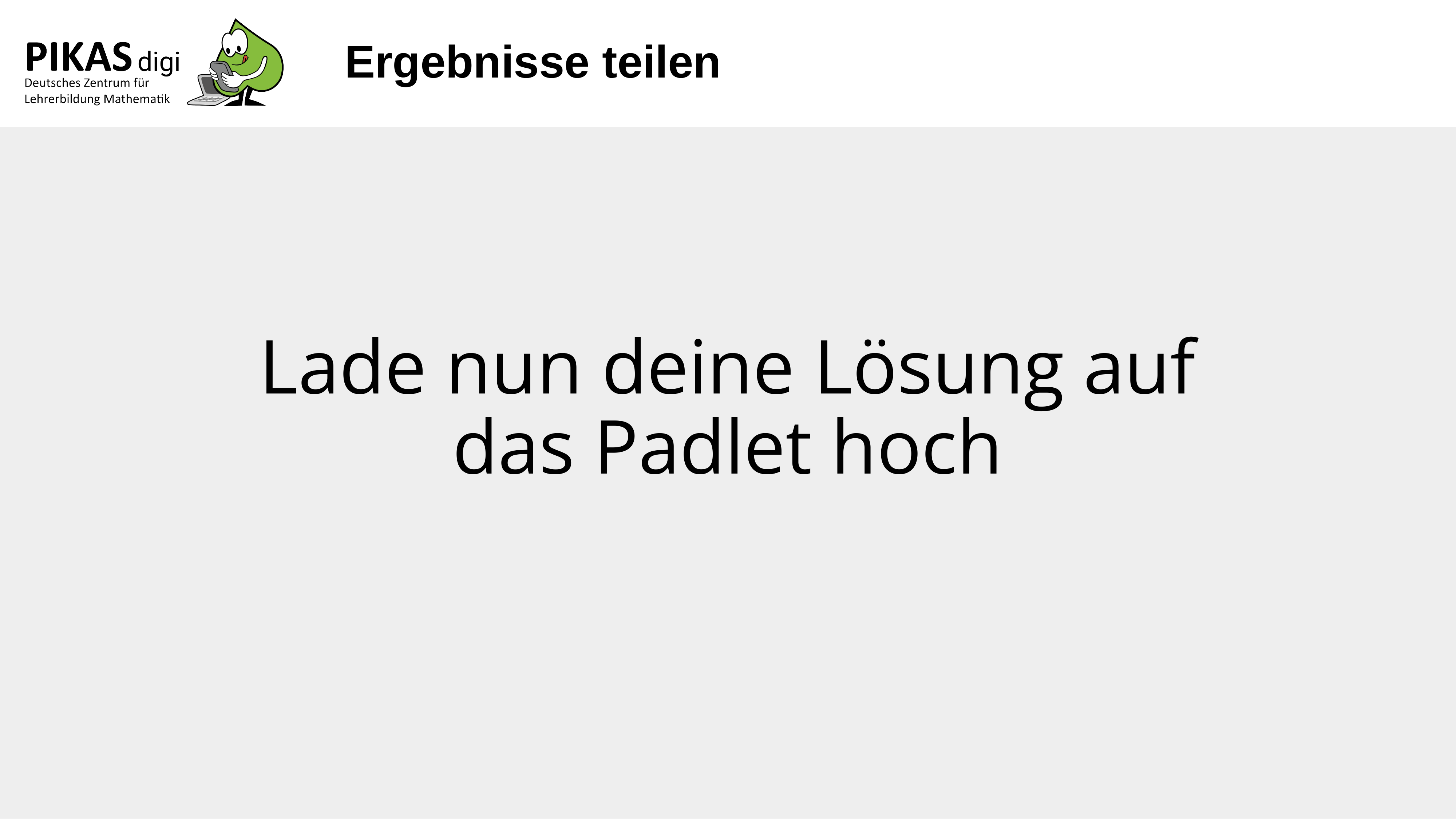

Ergebnisse teilen
Lade nun deine Lösung auf das Padlet hoch